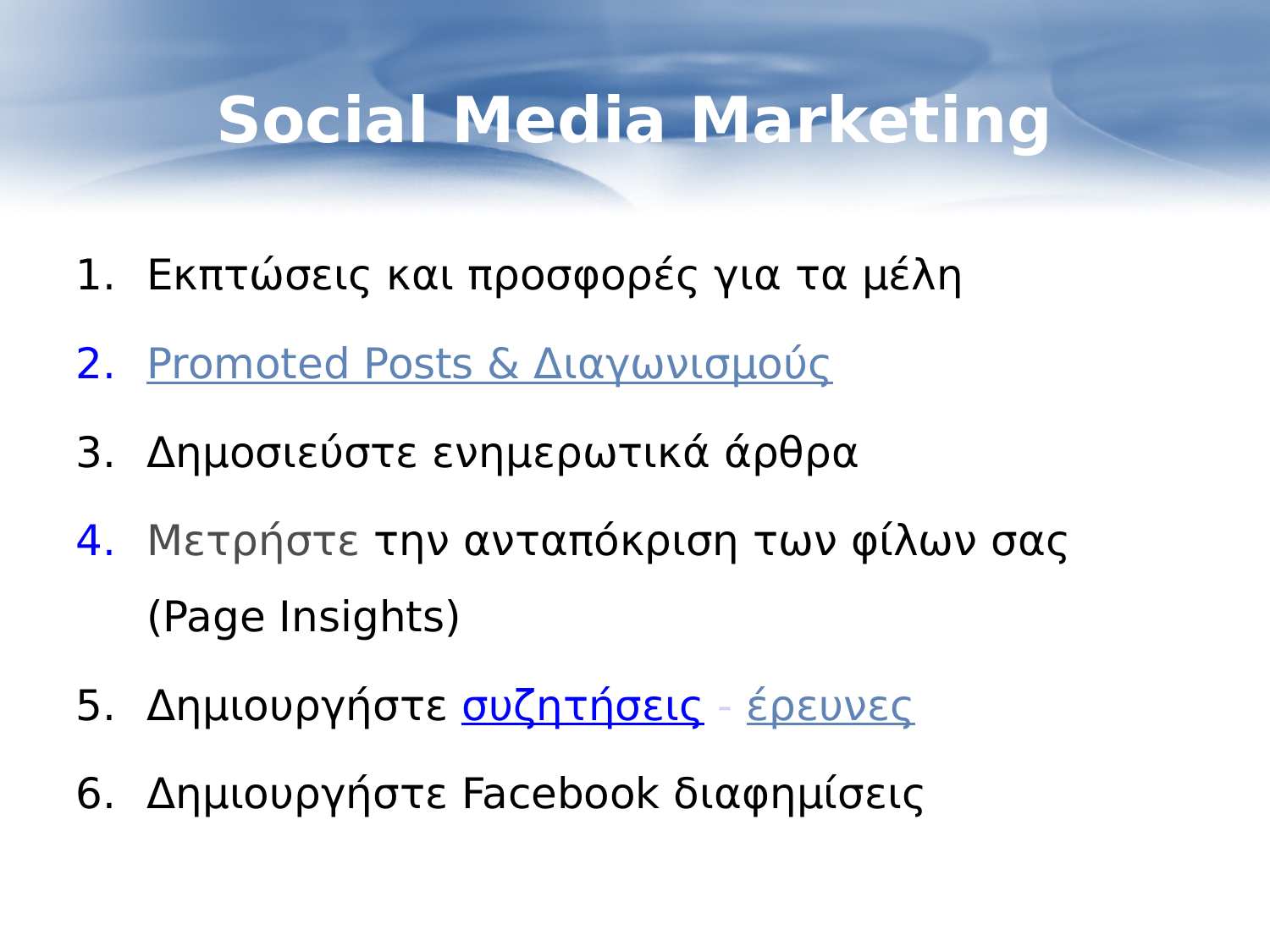

Social Media Marketing

Εκπτώσεις και προσφορές για τα μέλη
Promoted Posts & Διαγωνισμούς
Δημοσιεύστε ενημερωτικά άρθρα
Μετρήστε την ανταπόκριση των φίλων σας (Page Insights)
Δημιουργήστε συζητήσεις - έρευνες
Δημιουργήστε Facebook διαφημίσεις